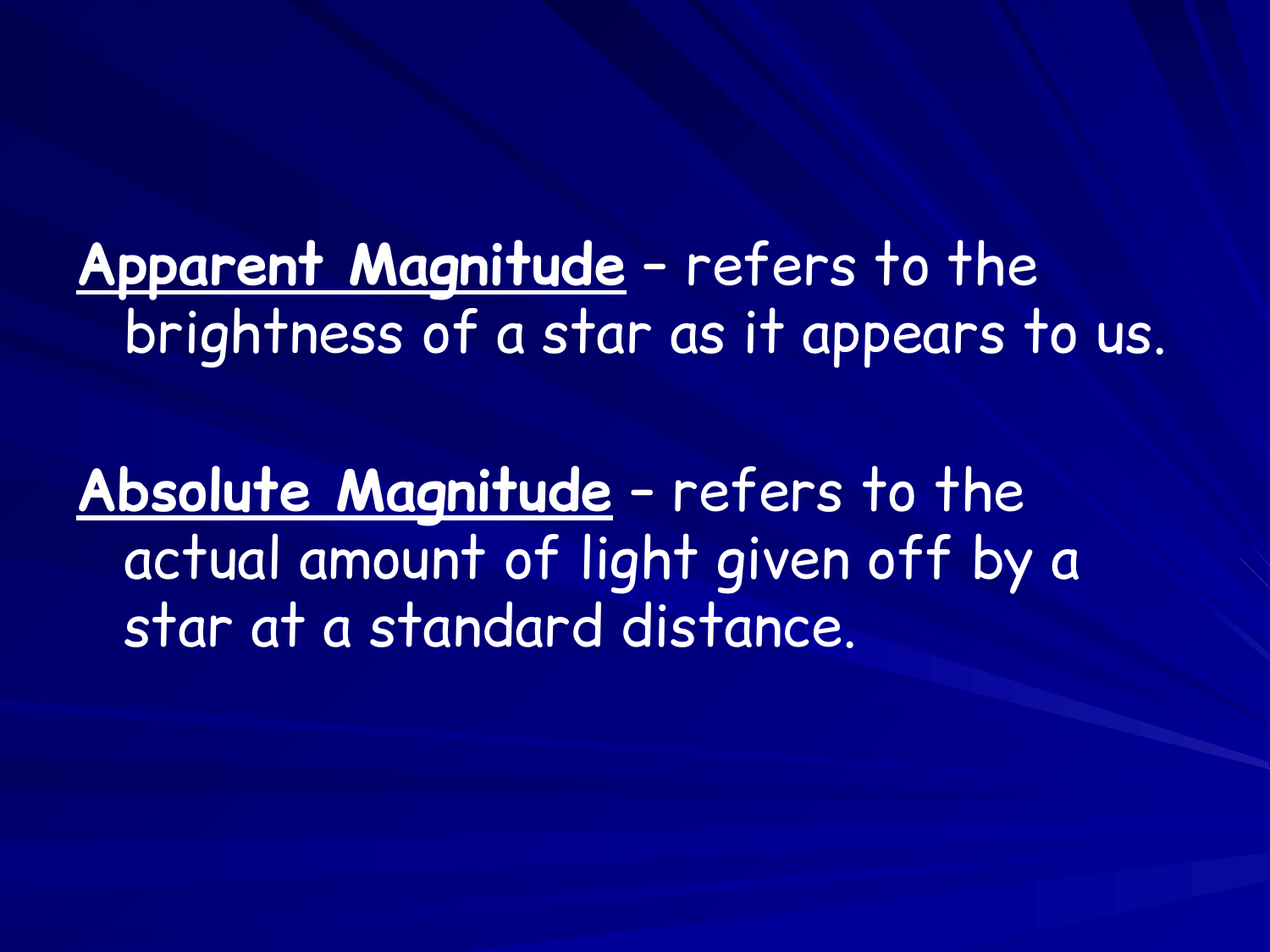

#
Apparent Magnitude – refers to the brightness of a star as it appears to us.

Absolute Magnitude – refers to the actual amount of light given off by a star at a standard distance.